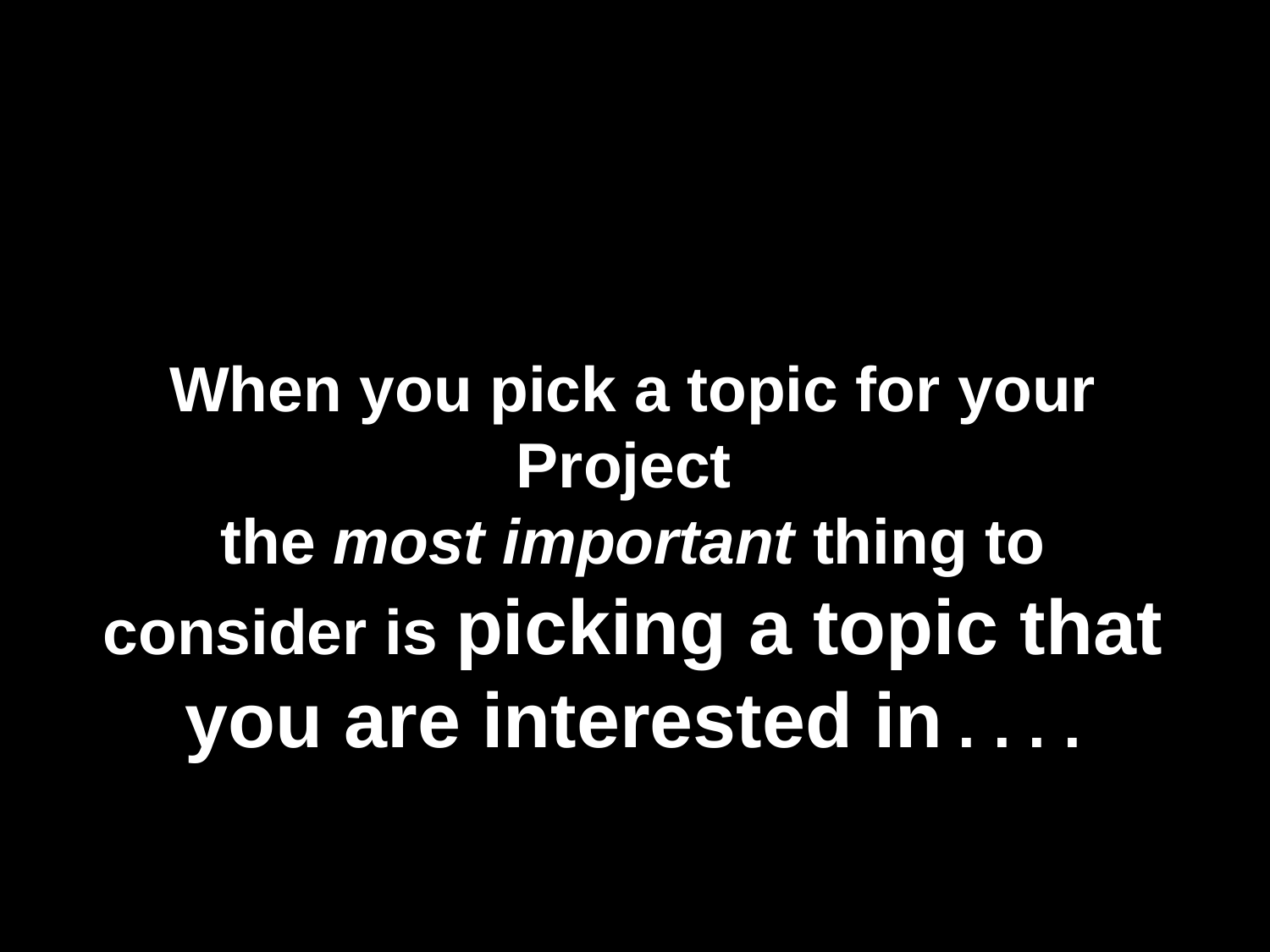

When you pick a topic for your Project
the most important thing to consider is picking a topic that you are interested in . . . .